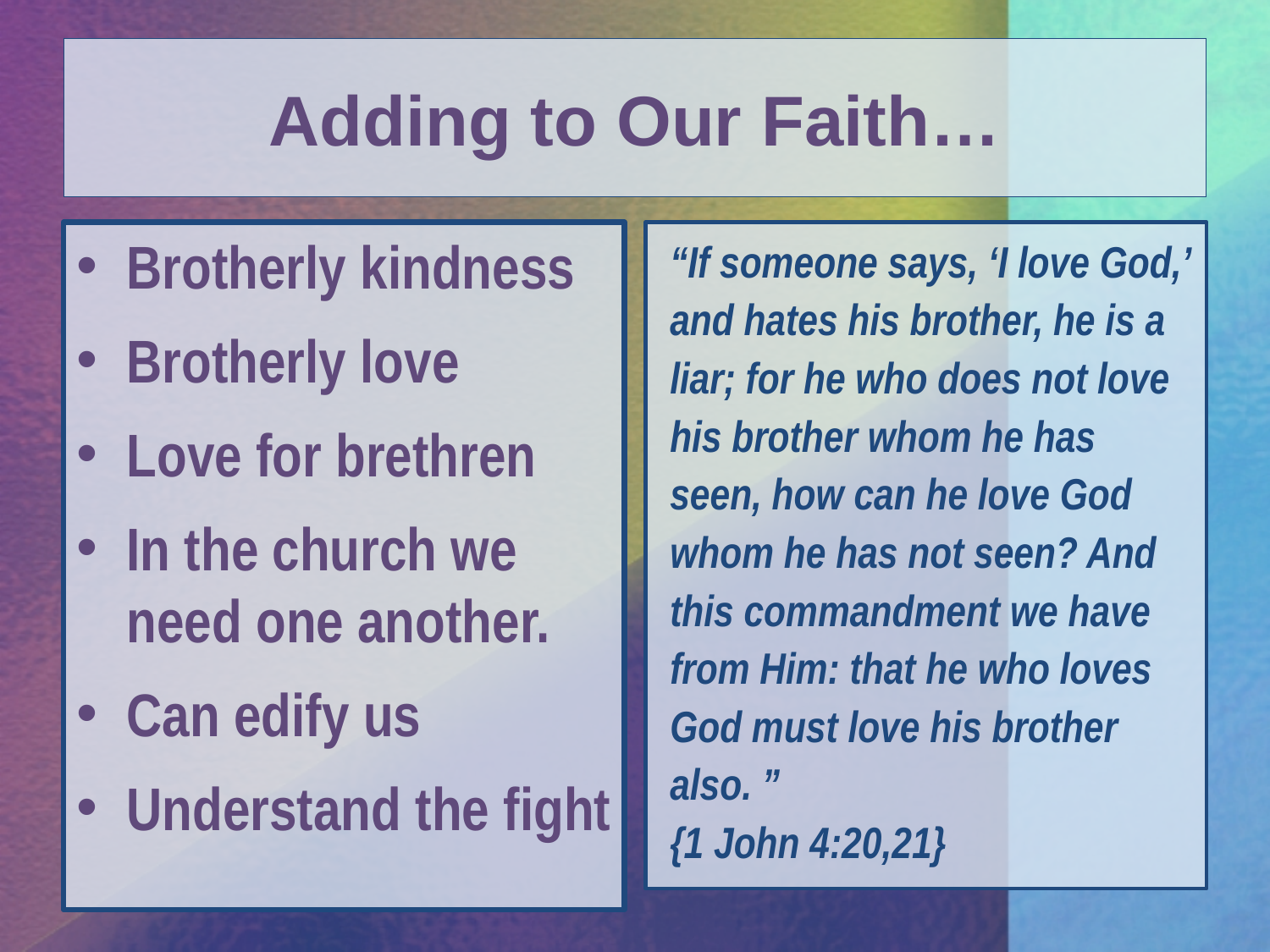

# Adding to Our Faith…
Brotherly kindness
Brotherly love
Love for brethren
In the church we need one another.
Can edify us
Understand the fight

“If someone says, ‘I love God,’ and hates his brother, he is a liar; for he who does not love his brother whom he has seen, how can he love God whom he has not seen? And this commandment we have from Him: that he who loves God must love his brother also. ”
{1 John 4:20,21}